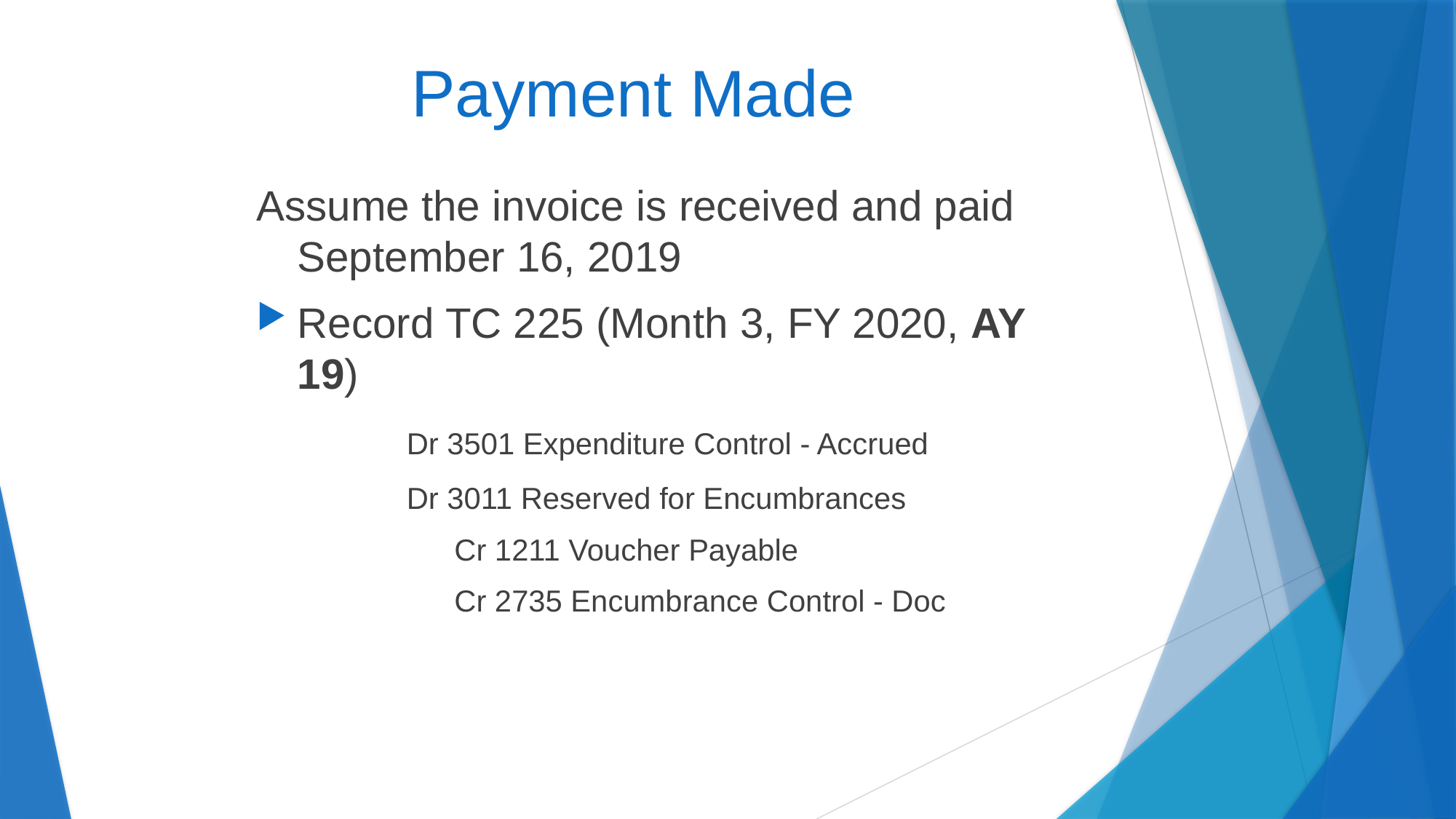

# Payment Made
Assume the invoice is received and paid September 16, 2019
Record TC 225 (Month 3, FY 2020, AY 19)
		Dr 3501 Expenditure Control - Accrued
		Dr 3011 Reserved for Encumbrances
		Cr 1211 Voucher Payable
		Cr 2735 Encumbrance Control - Doc